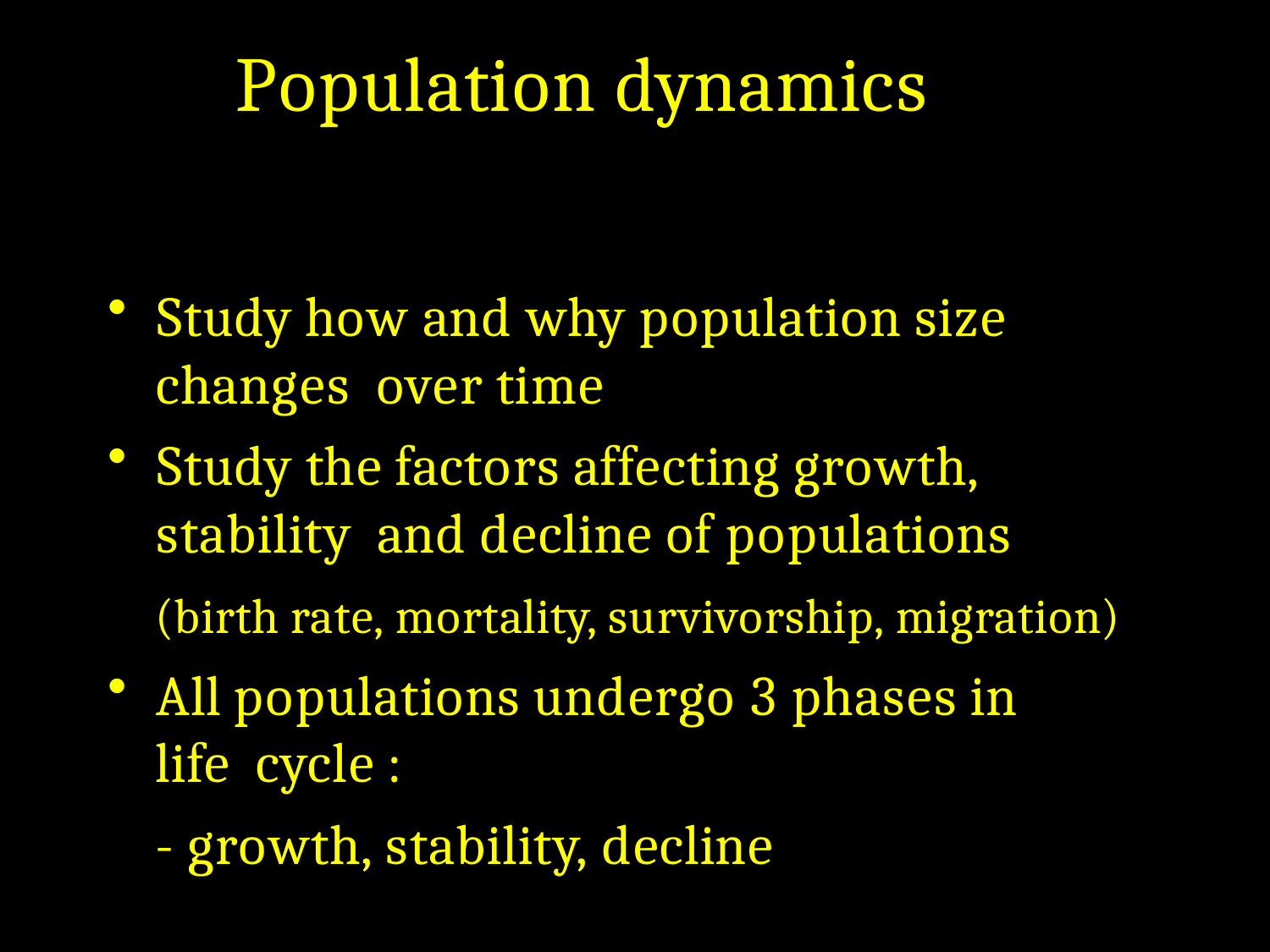

# Population dynamics
Study how and why population size changes  over time
Study the factors affecting growth, stability  and decline of populations
(birth rate, mortality, survivorship, migration)
All populations undergo 3 phases in life  cycle :
- growth, stability, decline